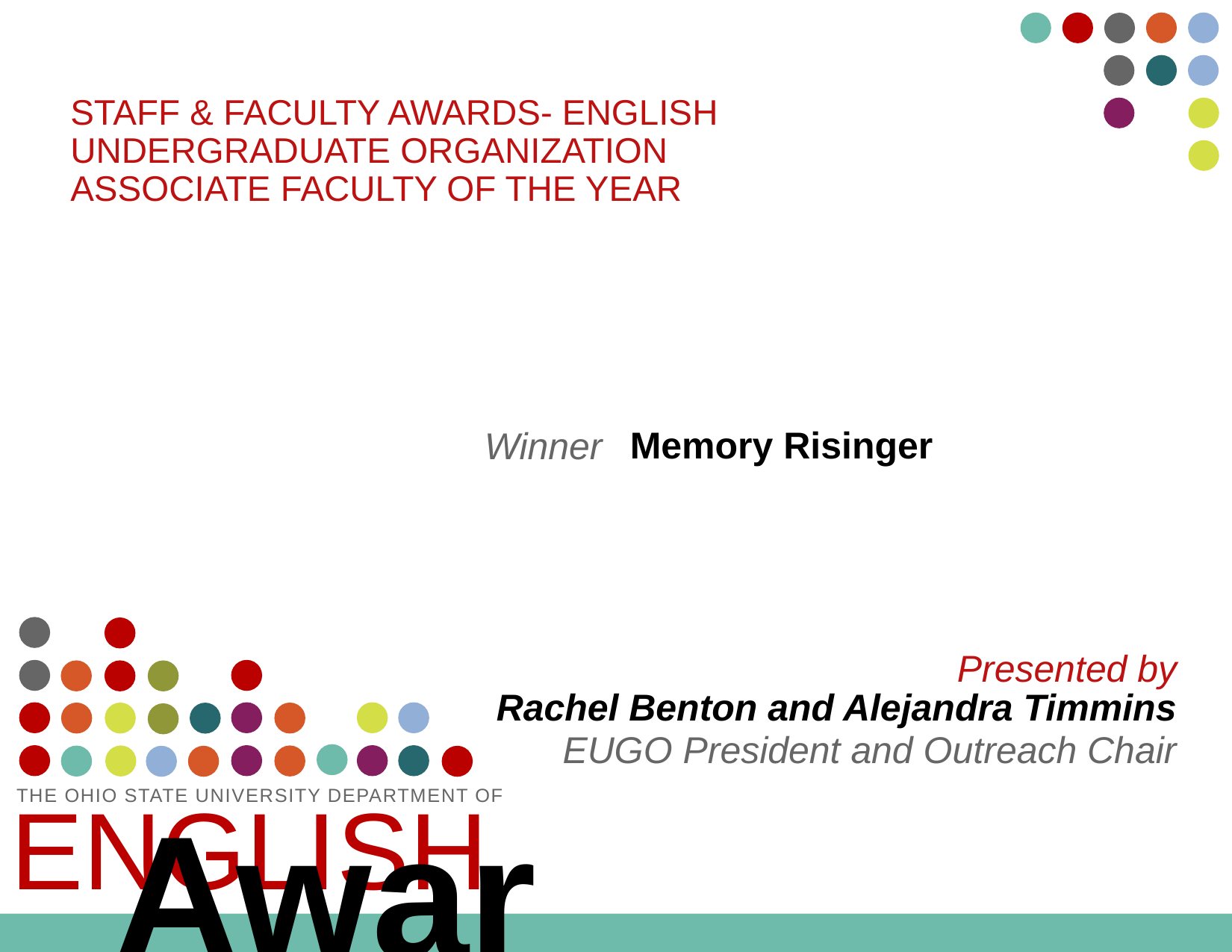

# Staff & faculty awards- English Undergraduate Organization Associate Faculty of the Year
Memory Risinger
Winner

Rachel Benton and Alejandra Timmins
EUGO President and Outreach Chair